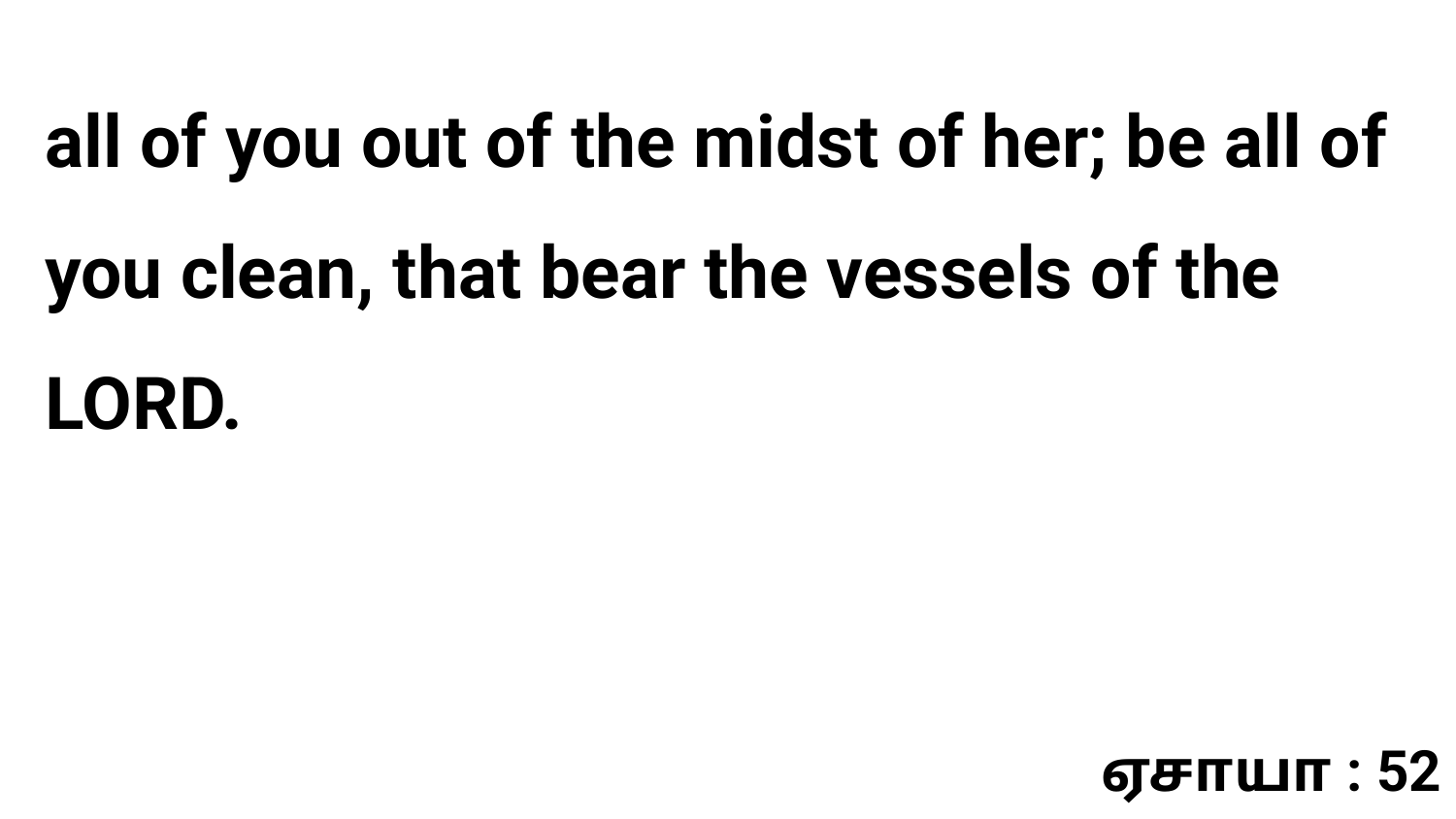

all of you out of the midst of her; be all of you clean, that bear the vessels of the LORD.
ஏசாயா : 52